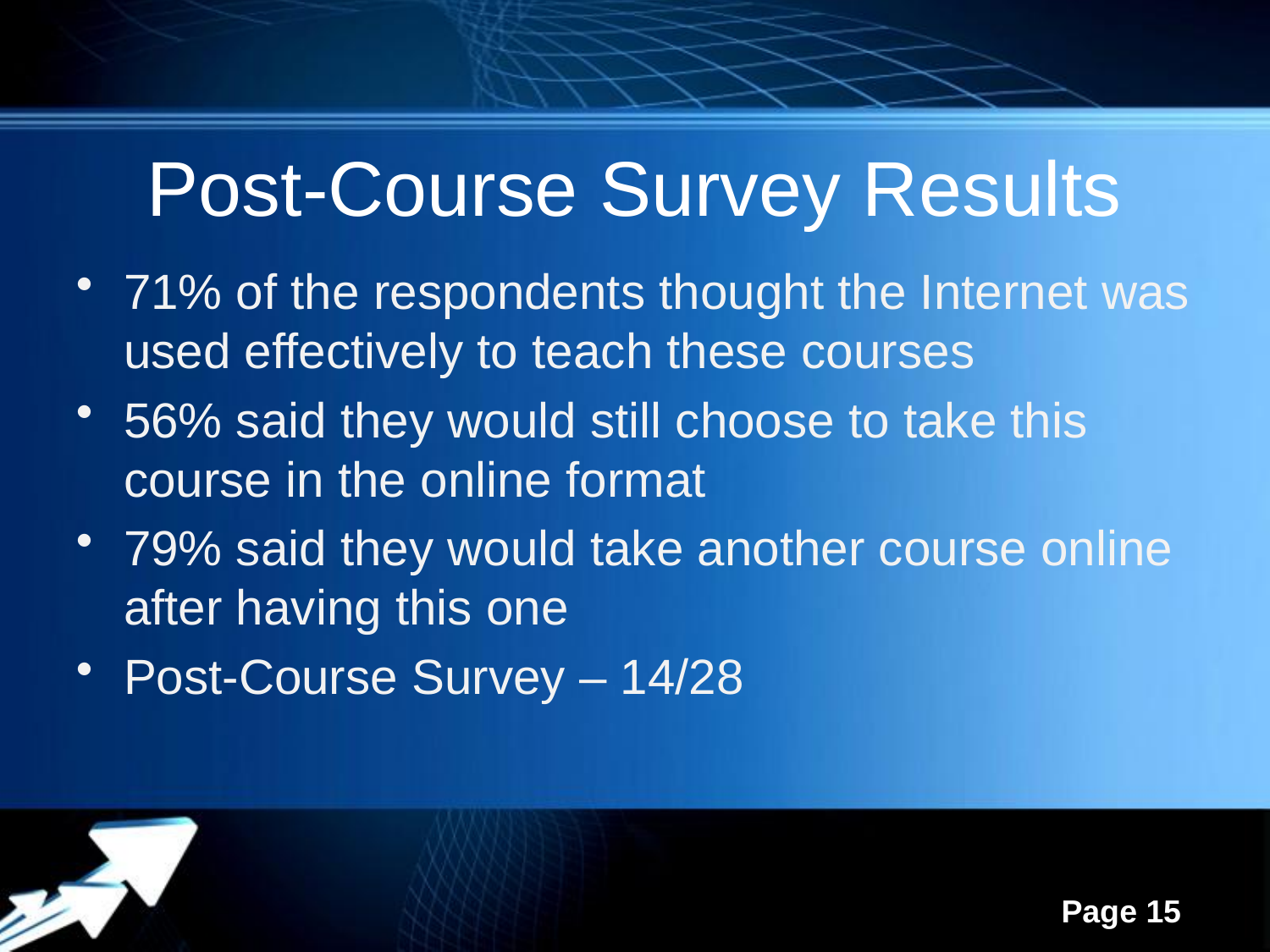

# Post-Course Survey Results
71% of the respondents thought the Internet was used effectively to teach these courses
56% said they would still choose to take this course in the online format
79% said they would take another course online after having this one
Post-Course Survey – 14/28